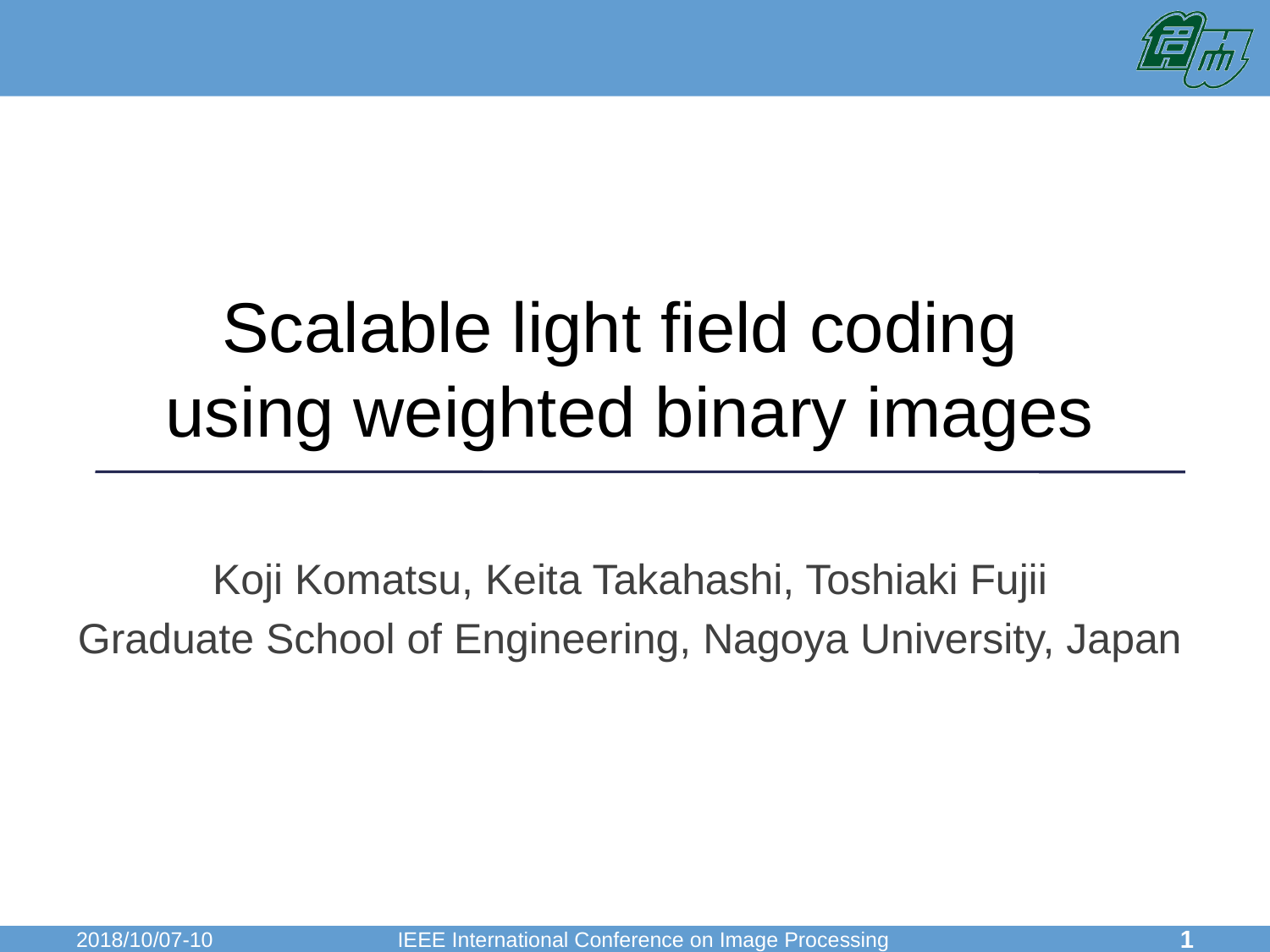

Scalable light field coding
using weighted binary images

Koji Komatsu, Keita Takahashi, Toshiaki Fujii
Graduate School of Engineering, Nagoya University, Japan

2018/10/07-10
IEEE International Conference on Image Processing
1